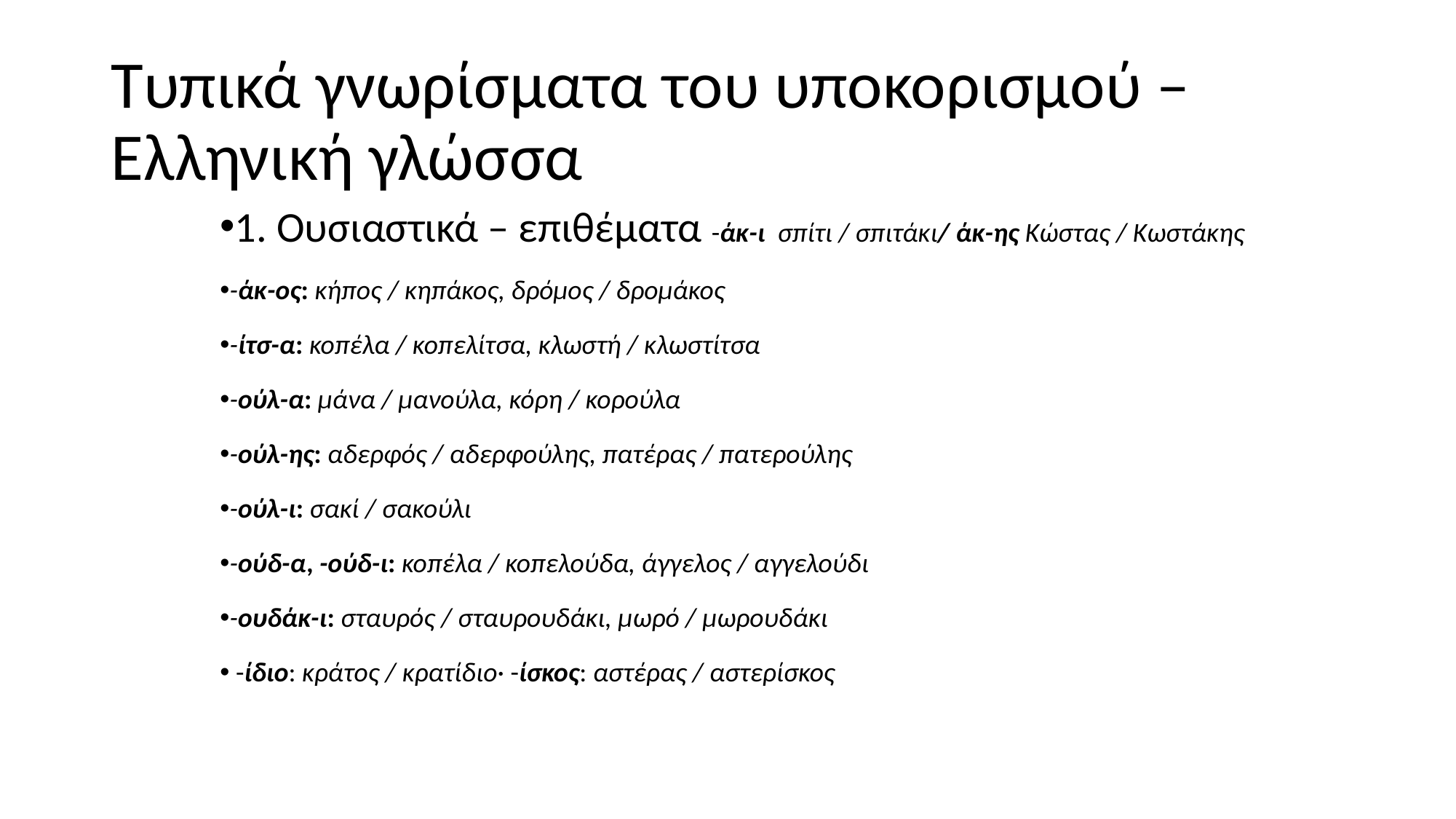

# Τυπικά γνωρίσματα του υποκορισμού –  Ελληνική γλώσσα
1. Ουσιαστικά – επιθέματα -άκ-ι  σπίτι / σπιτάκι/ άκ-ης Κώστας / Κωστάκης
-άκ-ος: κήπος / κηπάκος, δρόμος / δρομάκος
-ίτσ-α: κοπέλα / κοπελίτσα, κλωστή / κλωστίτσα
-ούλ-α: μάνα / μανούλα, κόρη / κορούλα
-ούλ-ης: αδερφός / αδερφούλης, πατέρας / πατερούλης
-ούλ-ι: σακί / σακούλι
-ούδ-α, -ούδ-ι: κοπέλα / κοπελούδα, άγγελος / αγγελούδι
-ουδάκ-ι: σταυρός / σταυρουδάκι, μωρό / μωρουδάκι
 -ίδιο: κράτος / κρατίδιο· -ίσκος: αστέρας / αστερίσκος